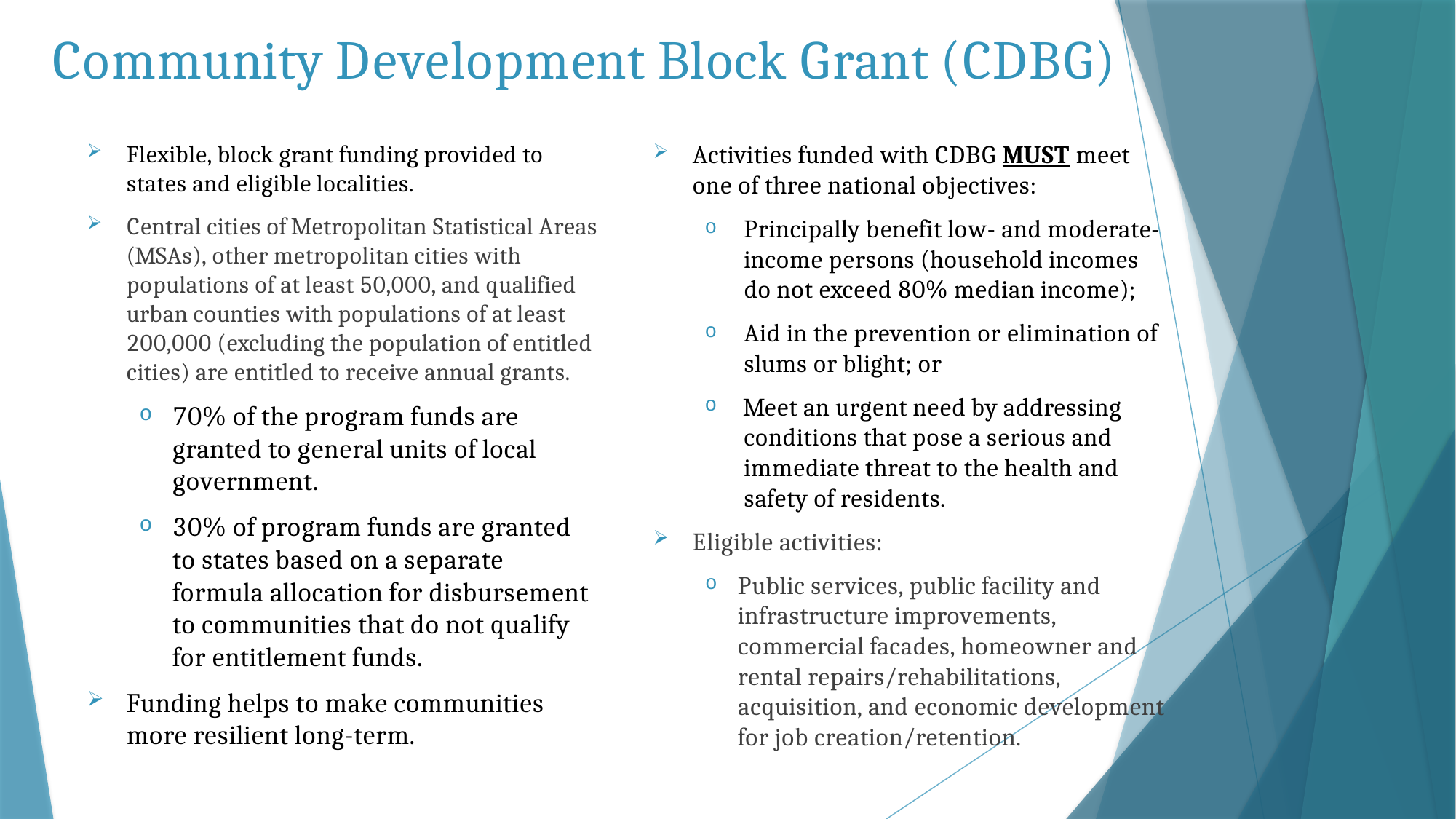

# Community Development Block Grant (CDBG)
Flexible, block grant funding provided to states and eligible localities.
Central cities of Metropolitan Statistical Areas (MSAs), other metropolitan cities with populations of at least 50,000, and qualified urban counties with populations of at least 200,000 (excluding the population of entitled cities) are entitled to receive annual grants.
70% of the program funds are granted to general units of local government.
30% of program funds are granted to states based on a separate formula allocation for disbursement to communities that do not qualify for entitlement funds.
Funding helps to make communities more resilient long-term.

Activities funded with CDBG MUST meet one of three national objectives:
Principally benefit low- and moderate-income persons (household incomes do not exceed 80% median income);
Aid in the prevention or elimination of slums or blight; or
Meet an urgent need by addressing conditions that pose a serious and immediate threat to the health and safety of residents.
Eligible activities:
Public services, public facility and infrastructure improvements, commercial facades, homeowner and rental repairs/rehabilitations, acquisition, and economic development for job creation/retention.